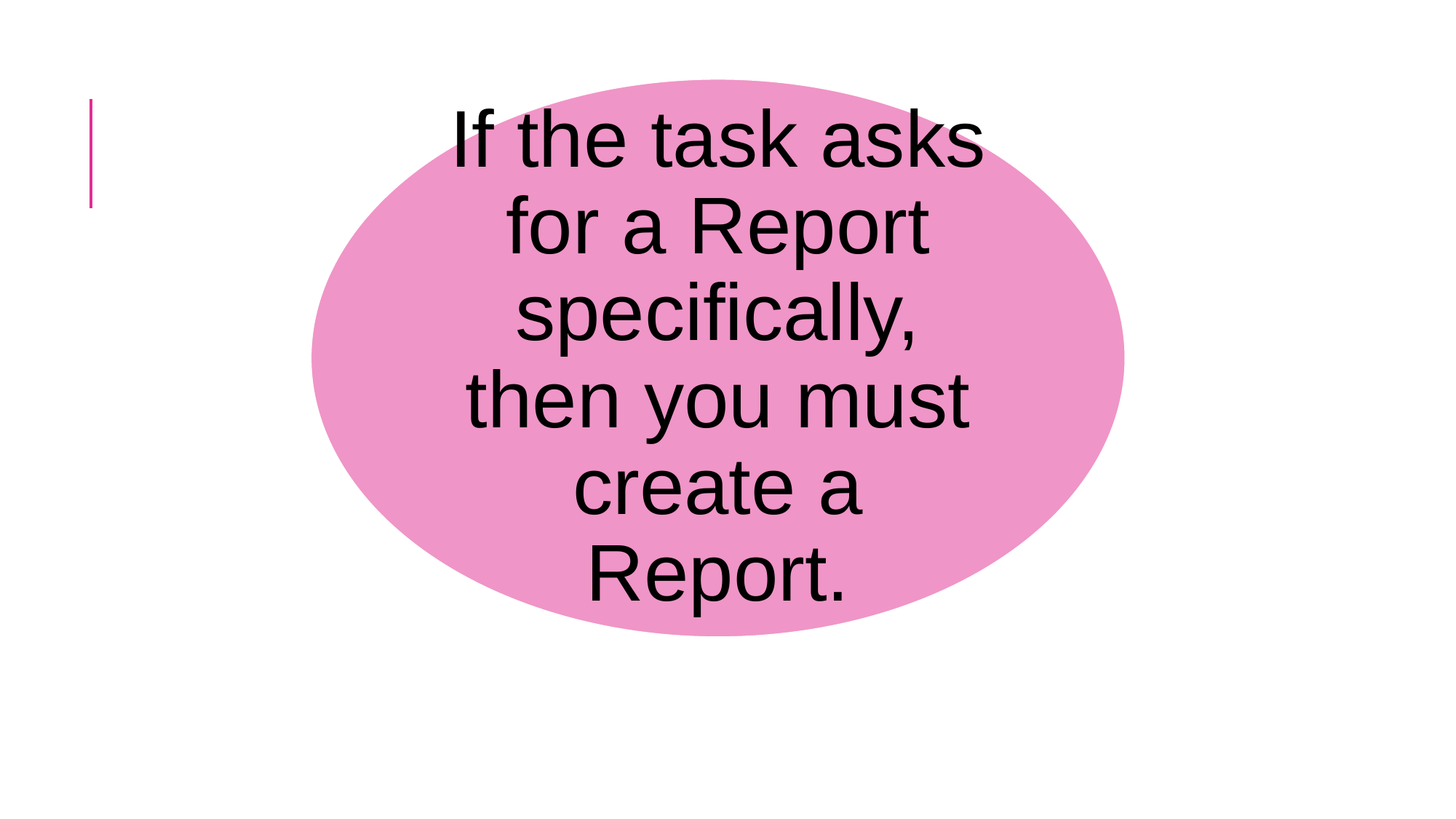

If the task asks for a Report specifically, then you must create a Report.